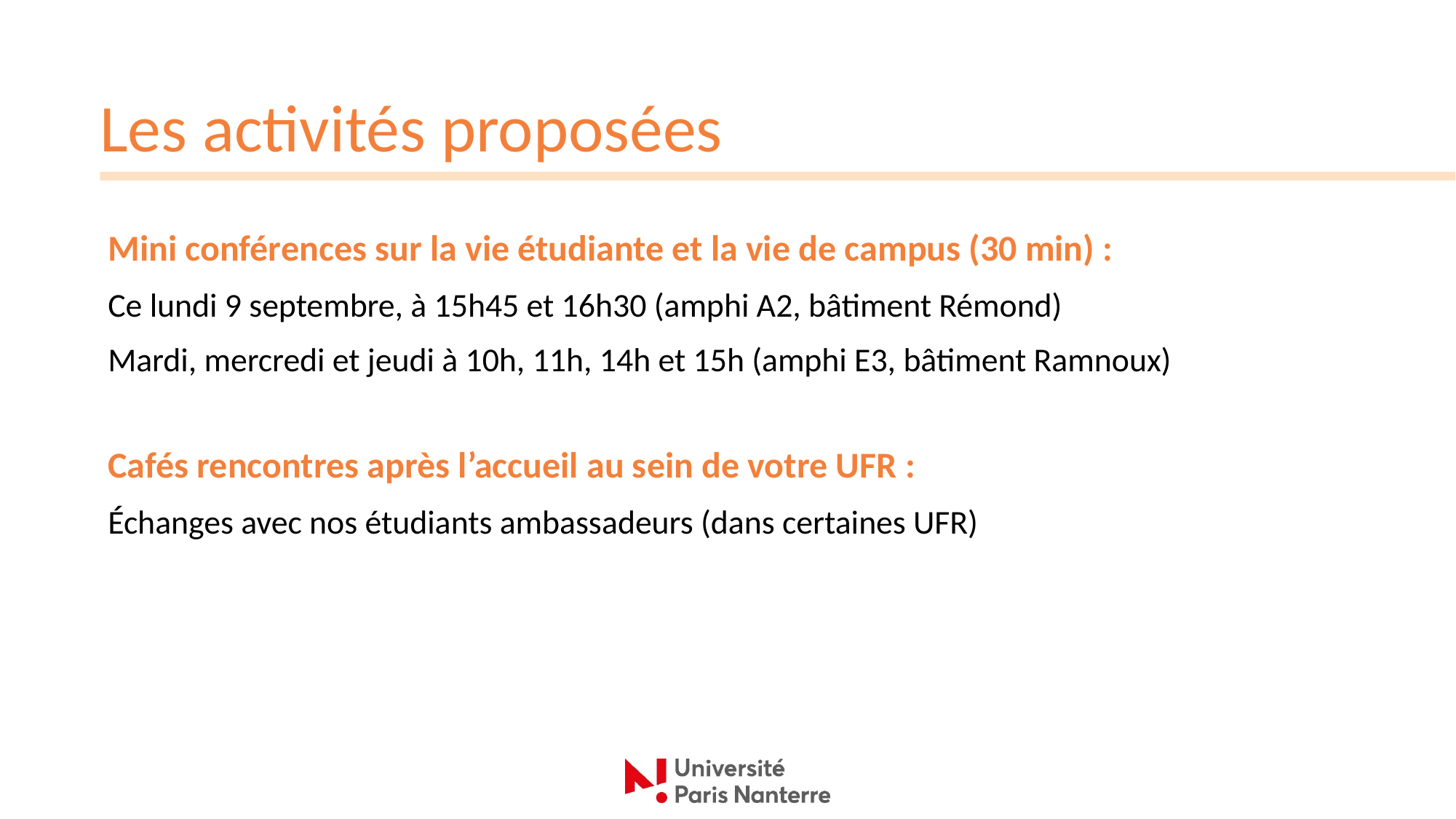

# Les activités proposées
Mini conférences sur la vie étudiante et la vie de campus (30 min) :
Ce lundi 9 septembre, à 15h45 et 16h30 (amphi A2, bâtiment Rémond)
Mardi, mercredi et jeudi à 10h, 11h, 14h et 15h (amphi E3, bâtiment Ramnoux)

Cafés rencontres après l’accueil au sein de votre UFR :
Échanges avec nos étudiants ambassadeurs (dans certaines UFR)